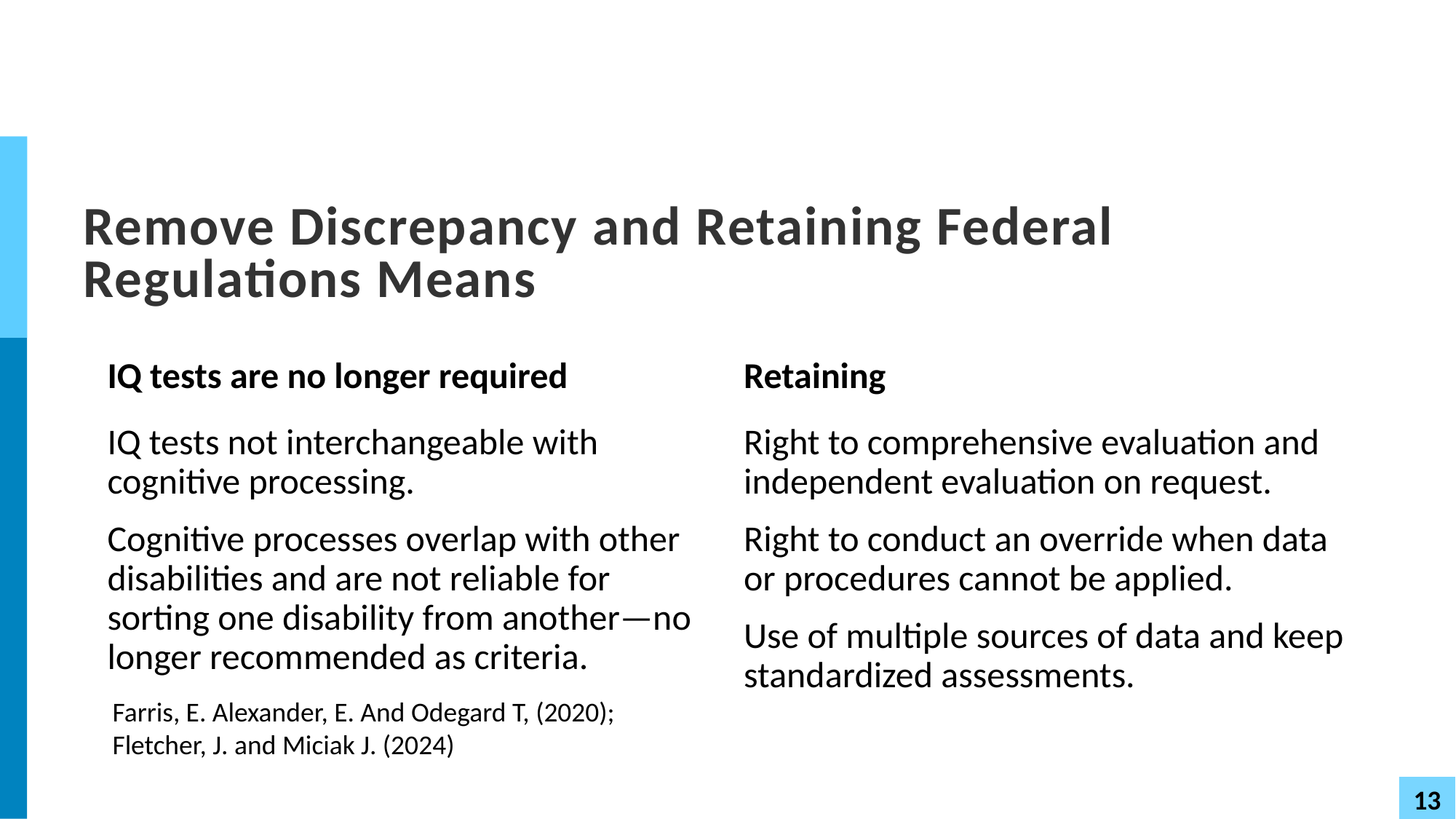

# Remove Discrepancy and Retaining Federal Regulations Means
IQ tests are no longer required
Retaining
IQ tests not interchangeable with cognitive processing.
Cognitive processes overlap with other disabilities and are not reliable for sorting one disability from another—no longer recommended as criteria.
Right to comprehensive evaluation and independent evaluation on request.
Right to conduct an override when data or procedures cannot be applied.
Use of multiple sources of data and keep standardized assessments.
Farris, E. Alexander, E. And Odegard T, (2020); Fletcher, J. and Miciak J. (2024)